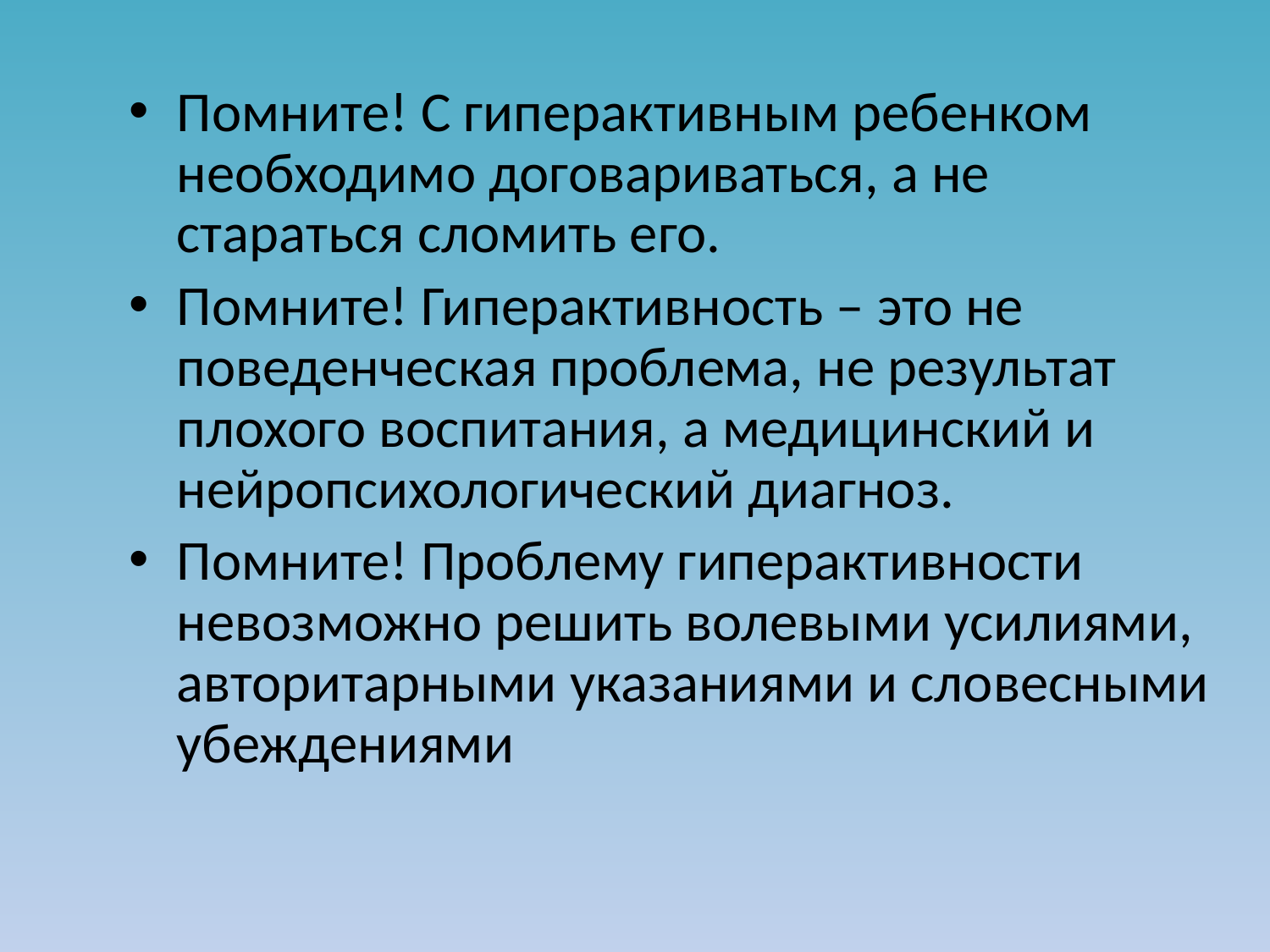

Помните! С гиперактивным ребенком необходимо договариваться, а не стараться сломить его.
Помните! Гиперактивность – это не поведенческая проблема, не результат плохого воспитания, а медицинский и нейропсихологический диагноз.
Помните! Проблему гиперактивности невозможно решить волевыми усилиями, авторитарными указаниями и словесными убеждениями